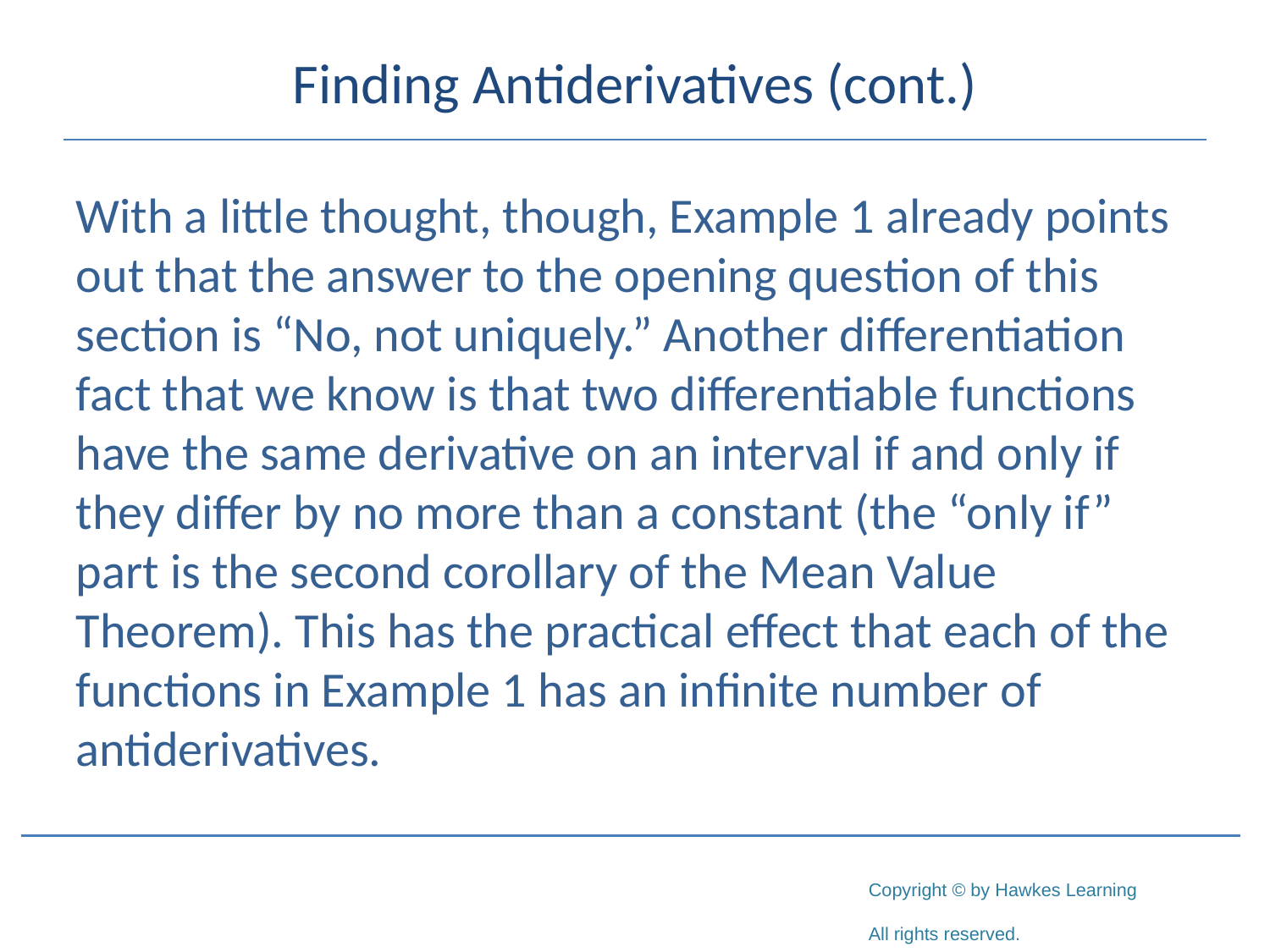

# Finding Antiderivatives (cont.)
With a little thought, though, Example 1 already points out that the answer to the opening question of this section is “No, not uniquely.” Another differentiation fact that we know is that two differentiable functions have the same derivative on an interval if and only if they differ by no more than a constant (the “only if” part is the second corollary of the Mean Value Theorem). This has the practical effect that each of the functions in Example 1 has an infinite number of antiderivatives.